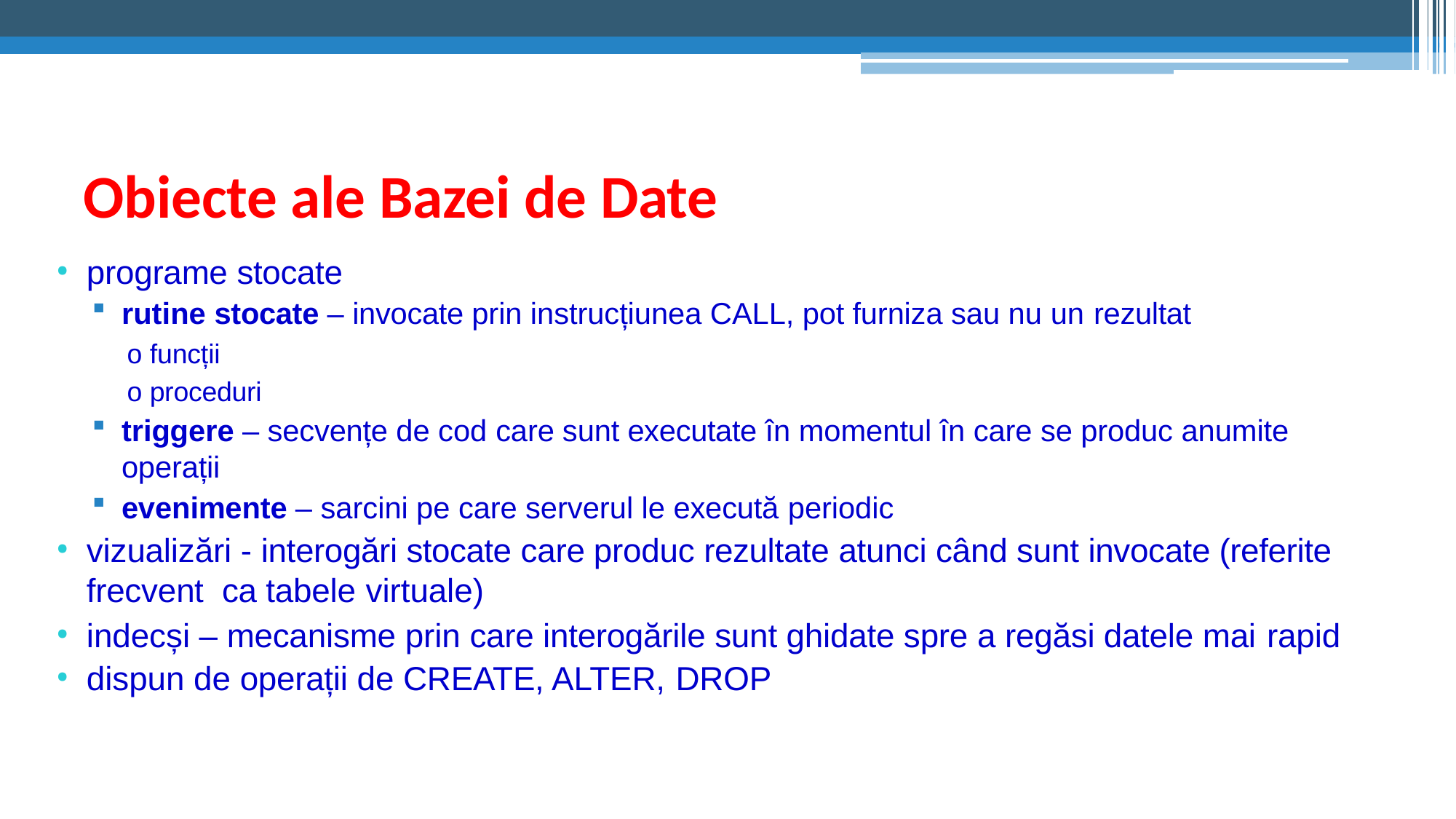

# Obiecte ale Bazei de Date
programe stocate
rutine stocate – invocate prin instrucțiunea CALL, pot furniza sau nu un rezultat
o funcții
o proceduri
triggere – secvențe de cod care sunt executate în momentul în care se produc anumite operații
evenimente – sarcini pe care serverul le execută periodic
vizualizări - interogări stocate care produc rezultate atunci când sunt invocate (referite frecvent  ca tabele virtuale)
indecși – mecanisme prin care interogările sunt ghidate spre a regăsi datele mai rapid
dispun de operații de CREATE, ALTER, DROP